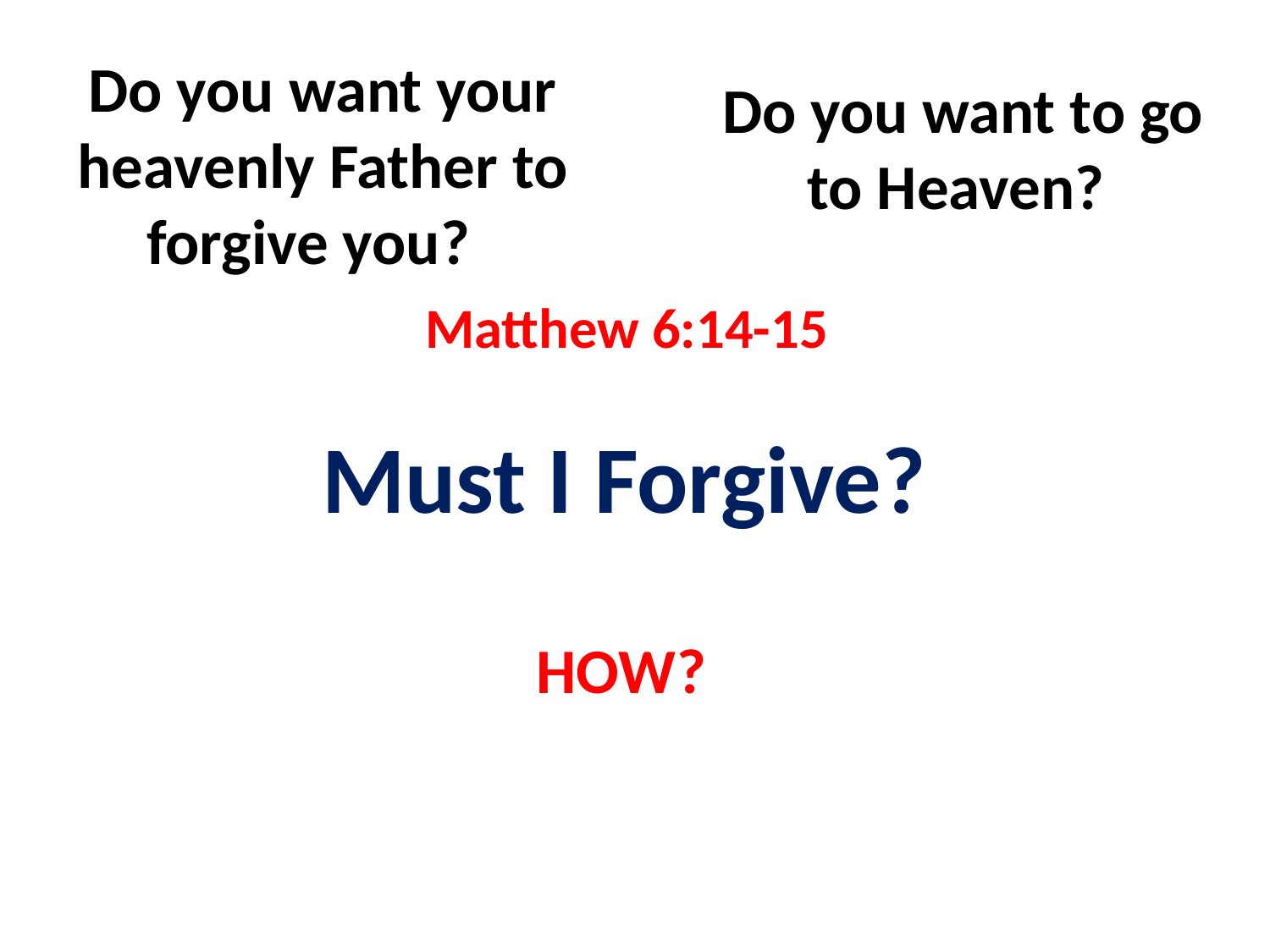

Do you want your heavenly Father to forgive you?
Do you want to go to Heaven?
Matthew 6:14-15
Must I Forgive?
HOW?